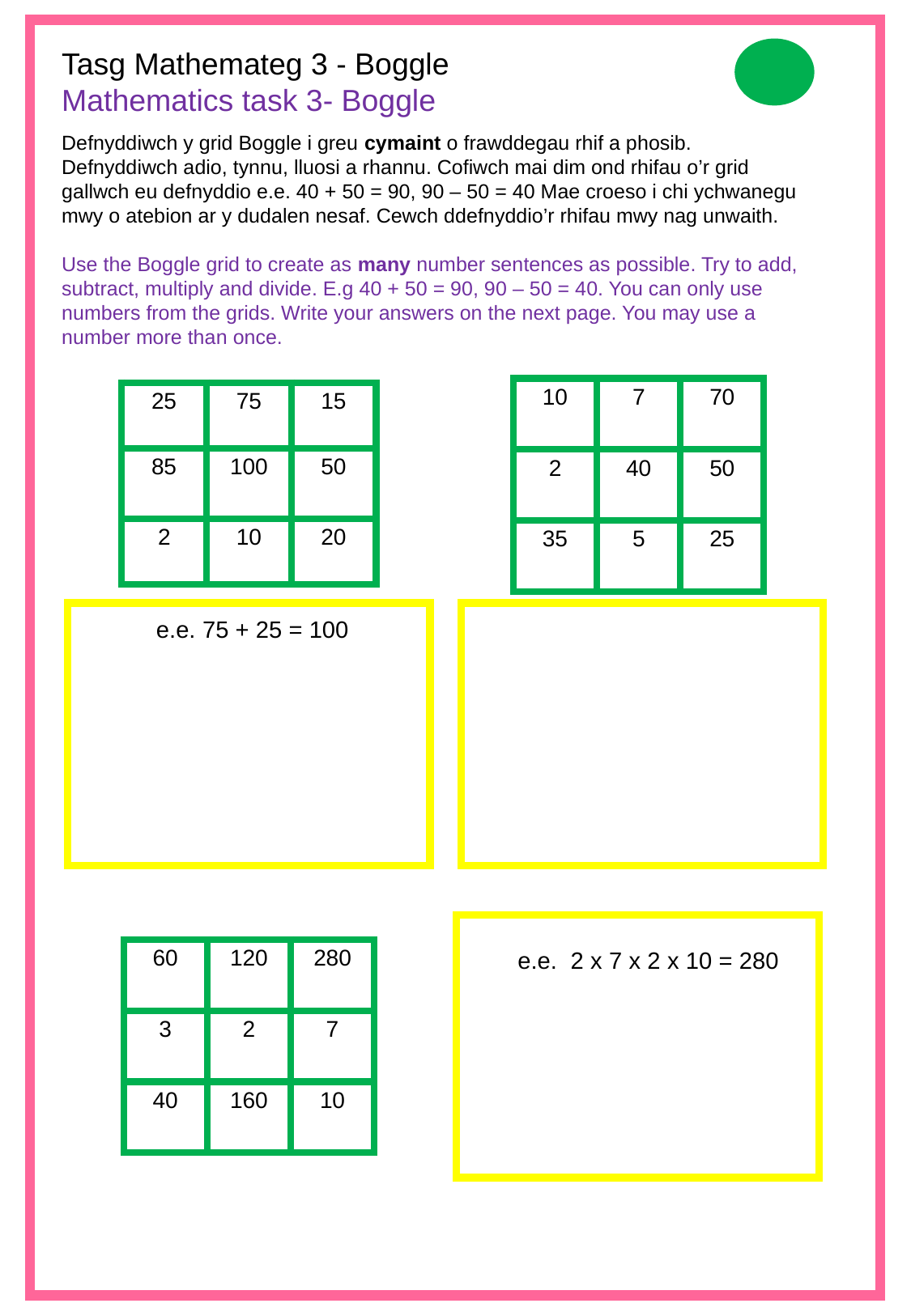

Tasg Mathemateg 3 - Boggle
Mathematics task 3- Boggle

Defnyddiwch y grid Boggle i greu cymaint o frawddegau rhif a phosib. Defnyddiwch adio, tynnu, lluosi a rhannu. Cofiwch mai dim ond rhifau o’r grid gallwch eu defnyddio e.e. 40 + 50 = 90, 90 – 50 = 40 Mae croeso i chi ychwanegu mwy o atebion ar y dudalen nesaf. Cewch ddefnyddio’r rhifau mwy nag unwaith.

Use the Boggle grid to create as many number sentences as possible. Try to add, subtract, multiply and divide. E.g 40 + 50 = 90, 90 – 50 = 40. You can only use numbers from the grids. Write your answers on the next page. You may use a number more than once.

| 10 | 7 | 70 |
| --- | --- | --- |
| 2 | 40 | 50 |
| 35 | 5 | 25 |
| 25 | 75 | 15 |
| --- | --- | --- |
| 85 | 100 | 50 |
| 2 | 10 | 20 |

e.e. 75 + 25 = 100

| 60 | 120 | 280 |
| --- | --- | --- |
| 3 | 2 | 7 |
| 40 | 160 | 10 |
e.e.  2 x 7 x 2 x 10 = 280